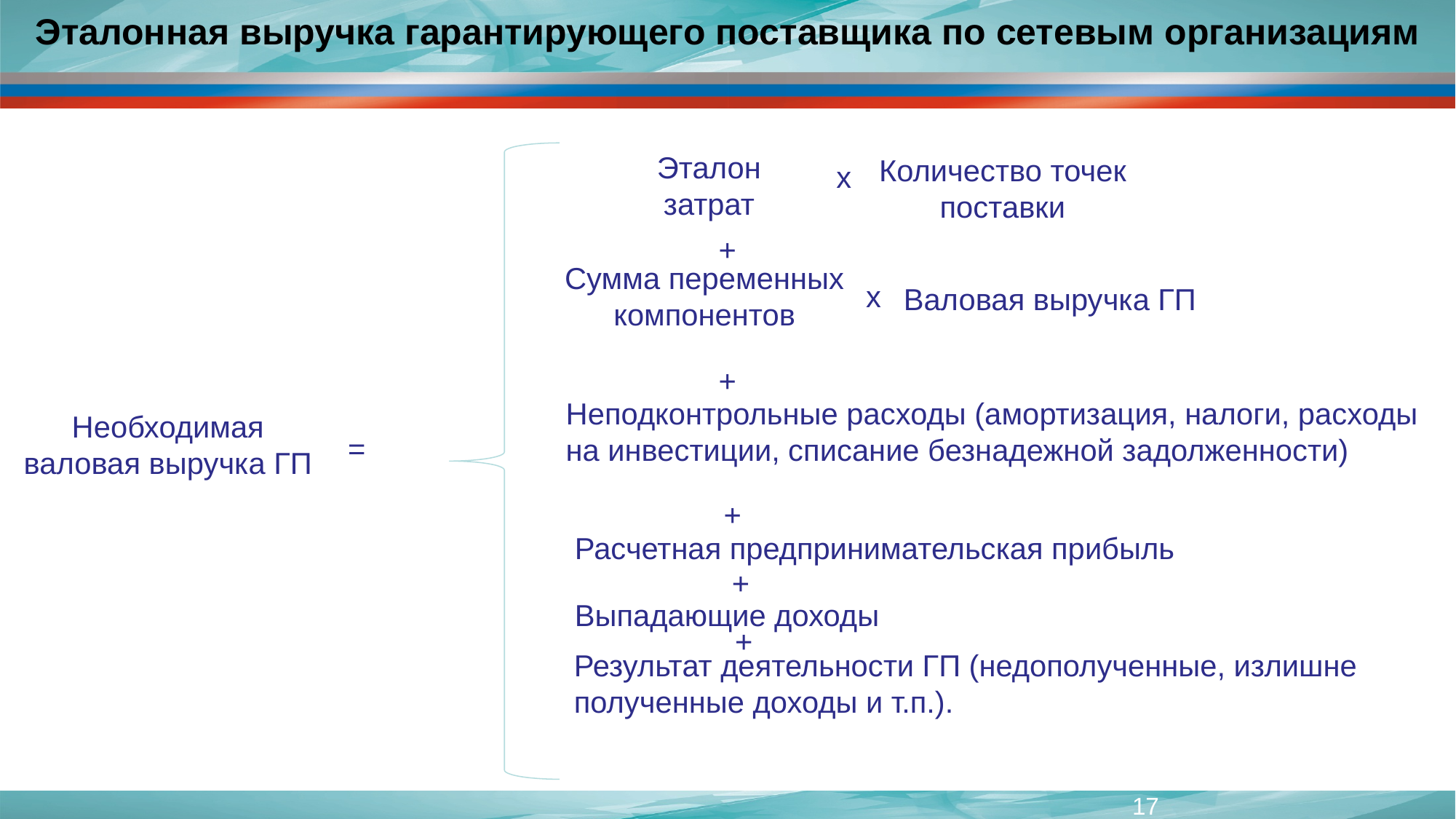

Эталонная выручка гарантирующего поставщика по сетевым организациям

Эталон
затрат
Количество точек поставки
х
+
Сумма переменных компонентов
х
Валовая выручка ГП
+
Неподконтрольные расходы (амортизация, налоги, расходы на инвестиции, списание безнадежной задолженности)
Необходимая валовая выручка ГП
=
+
Расчетная предпринимательская прибыль
+
Выпадающие доходы
+
Результат деятельности ГП (недополученные, излишне полученные доходы и т.п.).
17